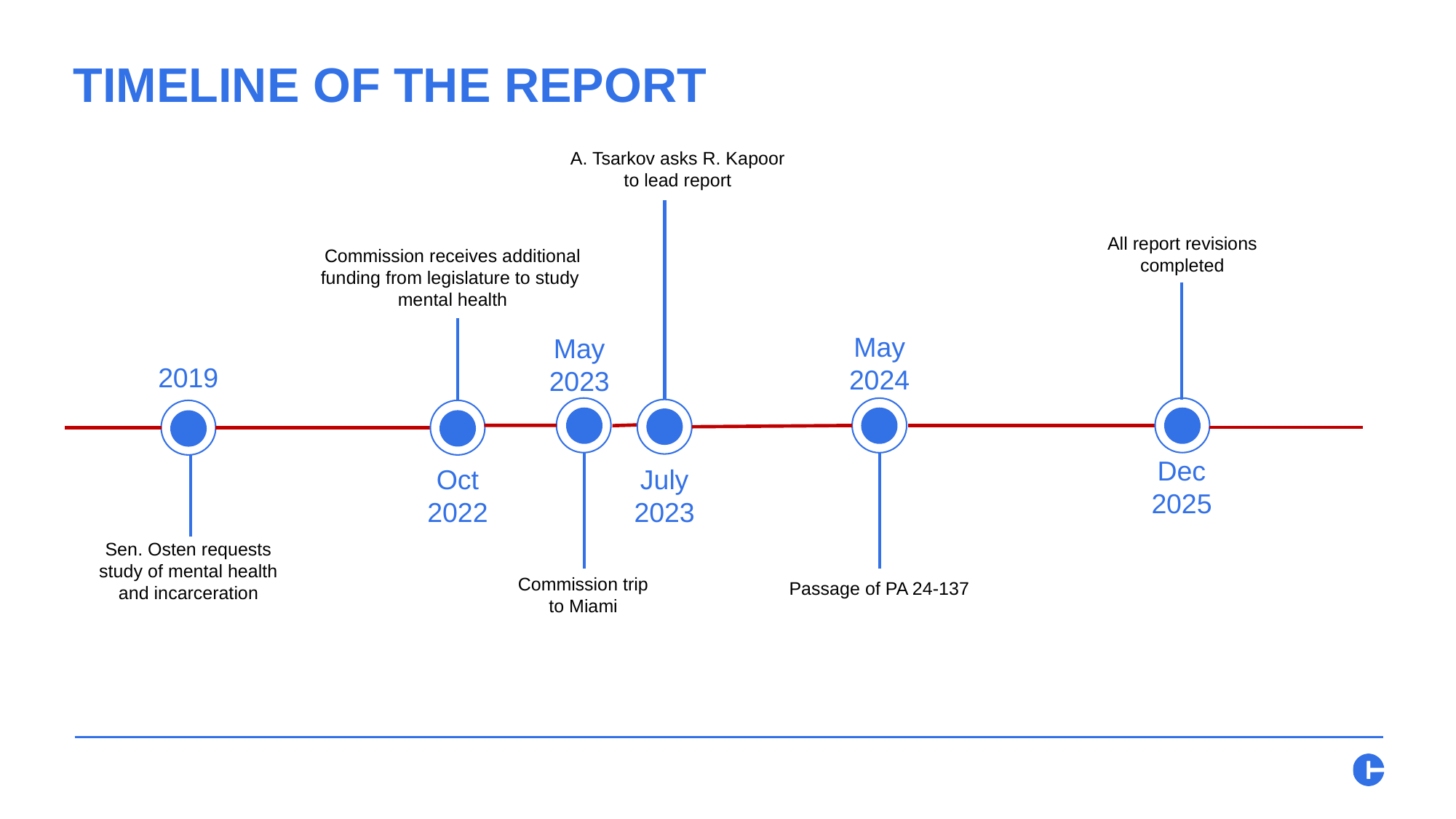

TIMELINE of the Report
A. Tsarkov asks R. Kapoor to lead report
All report revisions completed
Commission receives additional funding from legislature to study
mental health
May
2024
May
2023
2019

Dec
2025
July
2023
Oct
2022
Sen. Osten requests
study of mental health
and incarceration
Commission trip
to Miami
Passage of PA 24-137